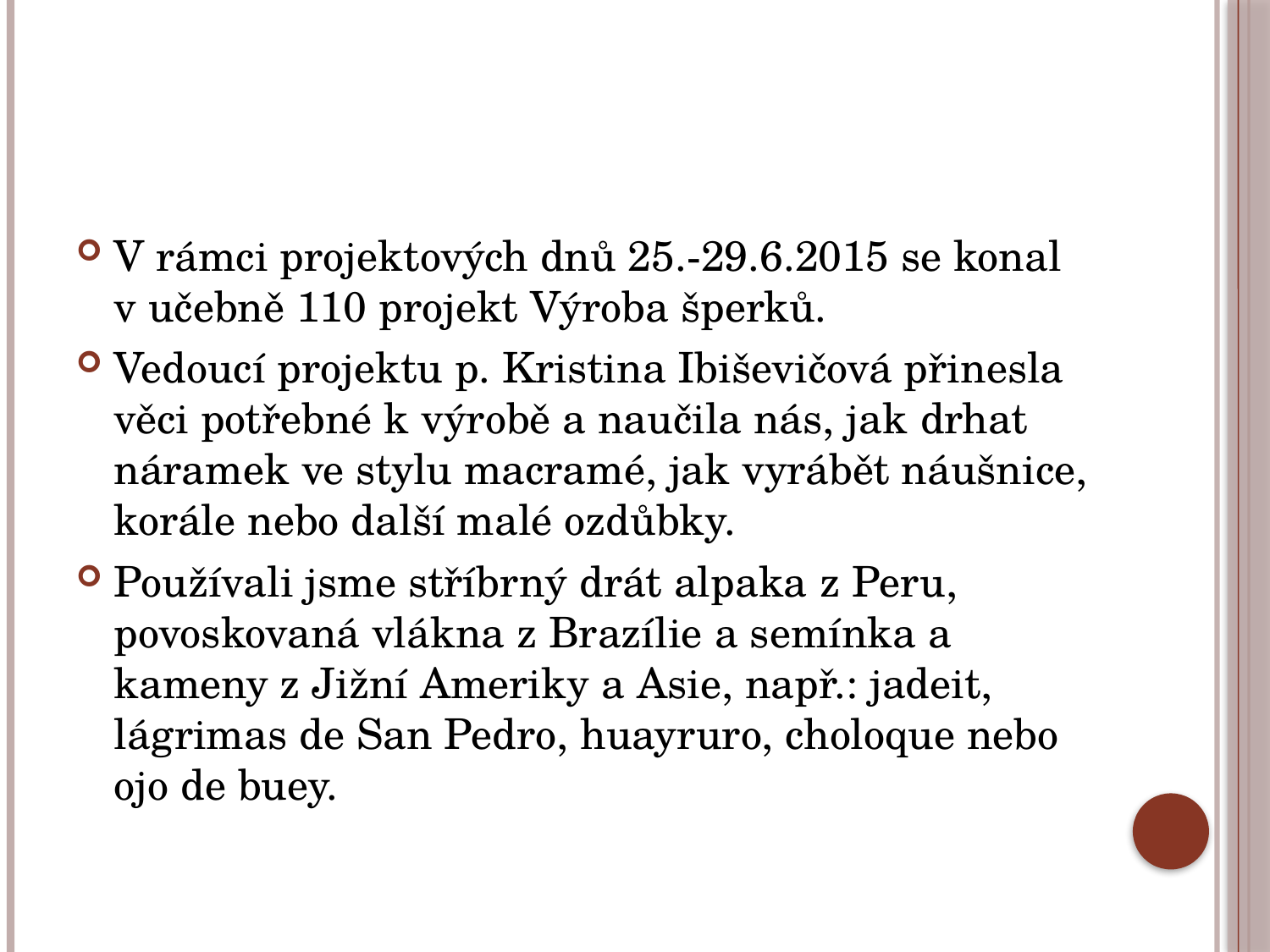

#
V rámci projektových dnů 25.-29.6.2015 se konal v učebně 110 projekt Výroba šperků.
Vedoucí projektu p. Kristina Ibiševičová přinesla věci potřebné k výrobě a naučila nás, jak drhat náramek ve stylu macramé, jak vyrábět náušnice, korále nebo další malé ozdůbky.
Používali jsme stříbrný drát alpaka z Peru, povoskovaná vlákna z Brazílie a semínka a kameny z Jižní Ameriky a Asie, např.: jadeit, lágrimas de San Pedro, huayruro, choloque nebo ojo de buey.